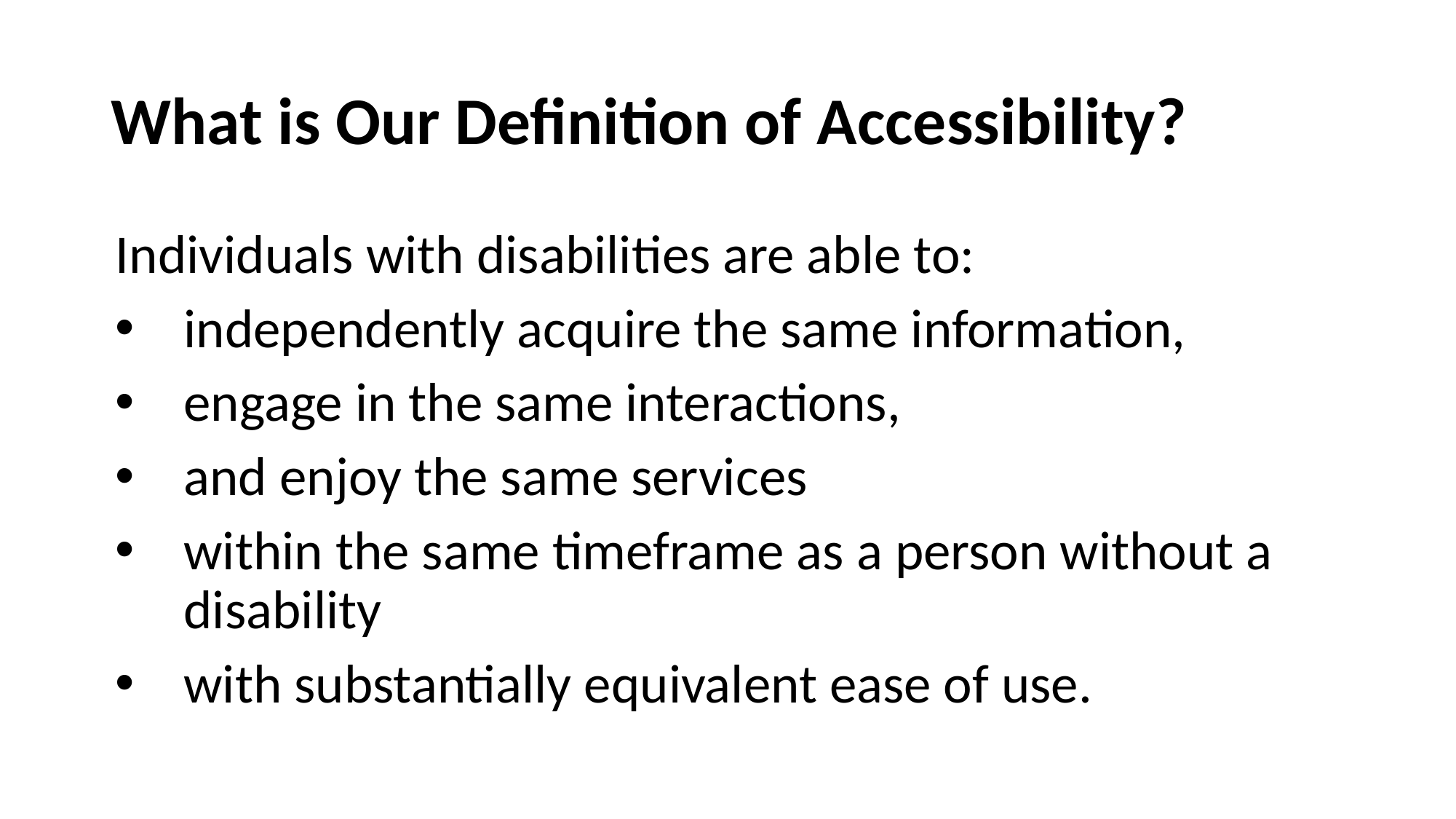

# What is Our Definition of Accessibility?
Individuals with disabilities are able to:
independently acquire the same information,
engage in the same interactions,
and enjoy the same services
within the same timeframe as a person without a disability
with substantially equivalent ease of use.